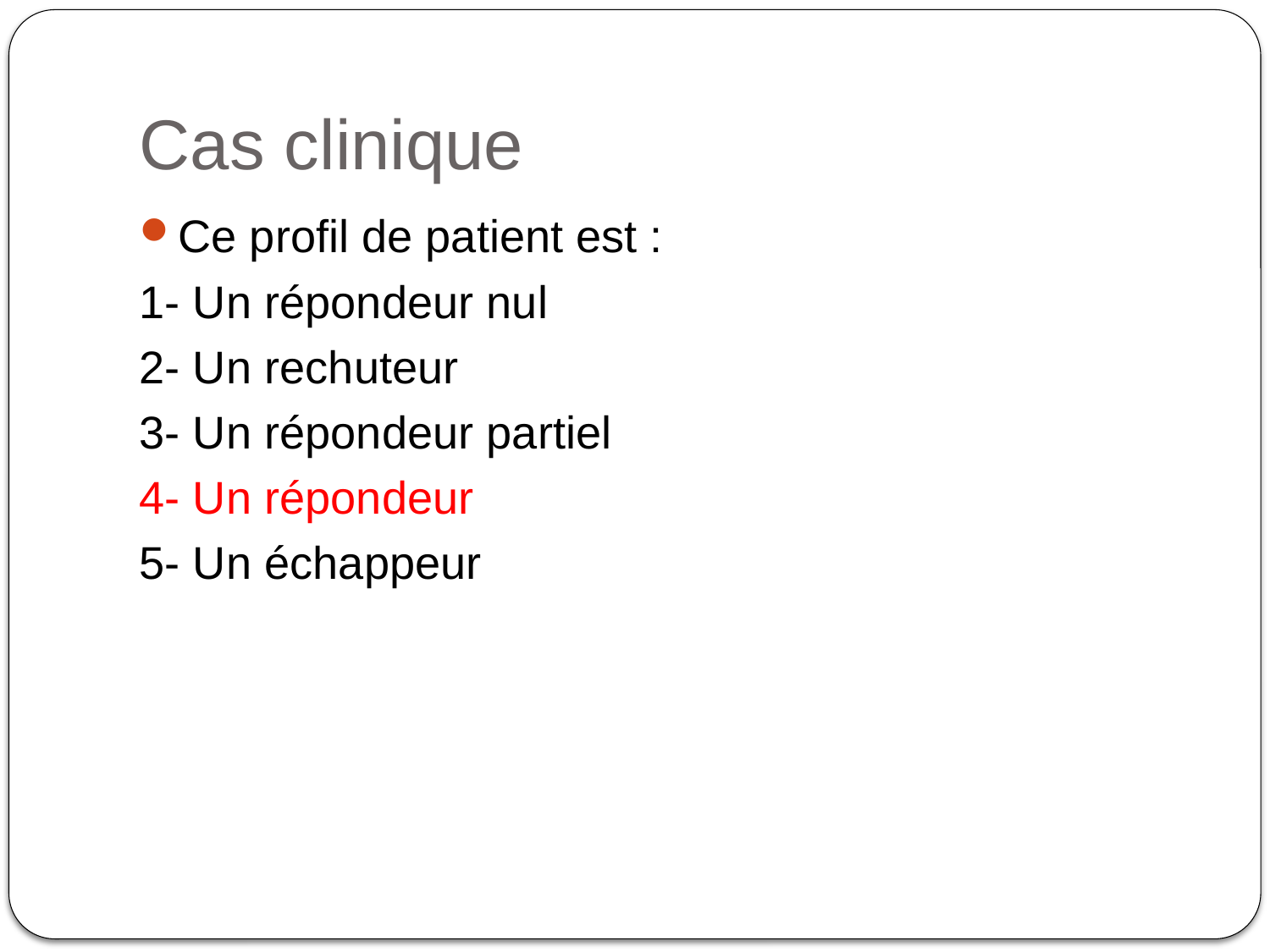

# Cas clinique
Ce profil de patient est :
1- Un répondeur nul
2- Un rechuteur
3- Un répondeur partiel
4- Un répondeur
5- Un échappeur